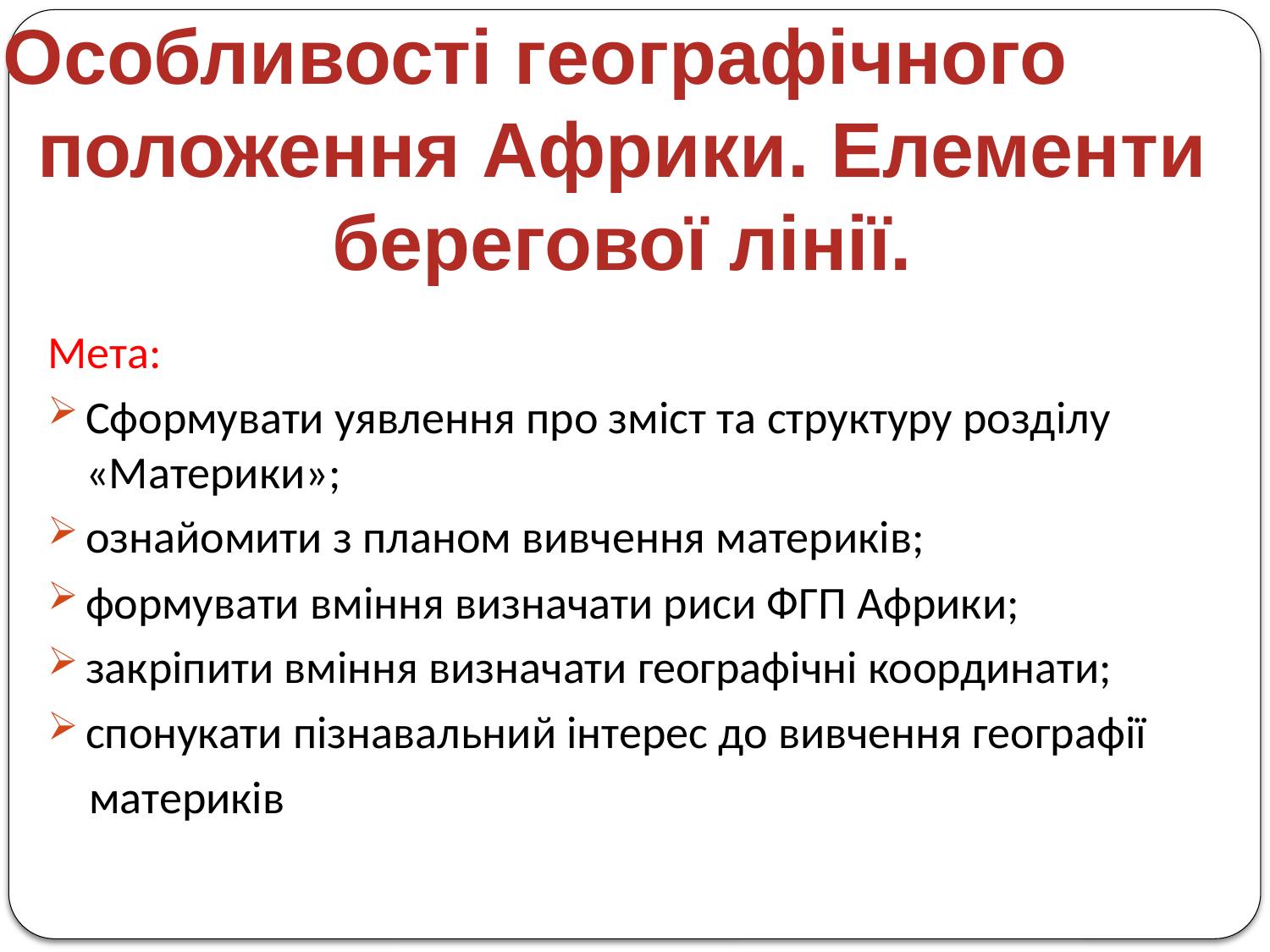

Особливості географічного         положення Африки. Елементи берегової лінії.
Мета:
Сформувати уявлення про зміст та структуру розділу «Материки»;
ознайомити з планом вивчення материків;
формувати вміння визначати риси ФГП Африки;
закріпити вміння визначати географічні координати;
спонукати пізнавальний інтерес до вивчення географії
    материків